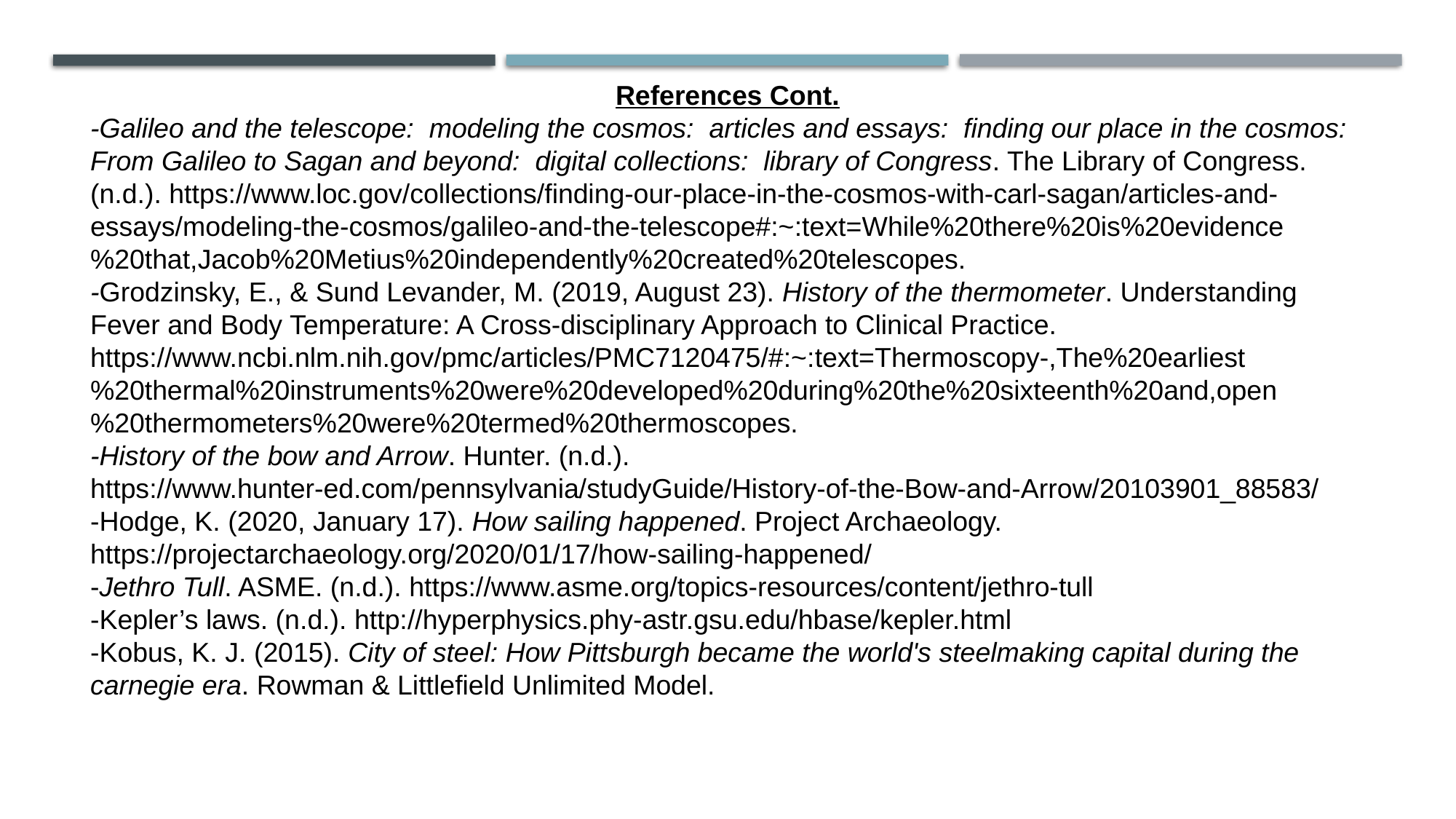

References Cont.
-Galileo and the telescope:  modeling the cosmos:  articles and essays:  finding our place in the cosmos: From Galileo to Sagan and beyond:  digital collections:  library of Congress. The Library of Congress. (n.d.). https://www.loc.gov/collections/finding-our-place-in-the-cosmos-with-carl-sagan/articles-and-essays/modeling-the-cosmos/galileo-and-the-telescope#:~:text=While%20there%20is%20evidence%20that,Jacob%20Metius%20independently%20created%20telescopes.
-Grodzinsky, E., & Sund Levander, M. (2019, August 23). History of the thermometer. Understanding Fever and Body Temperature: A Cross-disciplinary Approach to Clinical Practice. https://www.ncbi.nlm.nih.gov/pmc/articles/PMC7120475/#:~:text=Thermoscopy-,The%20earliest%20thermal%20instruments%20were%20developed%20during%20the%20sixteenth%20and,open%20thermometers%20were%20termed%20thermoscopes.
-History of the bow and Arrow. Hunter. (n.d.). https://www.hunter-ed.com/pennsylvania/studyGuide/History-of-the-Bow-and-Arrow/20103901_88583/
-Hodge, K. (2020, January 17). How sailing happened. Project Archaeology. https://projectarchaeology.org/2020/01/17/how-sailing-happened/
-Jethro Tull. ASME. (n.d.). https://www.asme.org/topics-resources/content/jethro-tull
-Kepler’s laws. (n.d.). http://hyperphysics.phy-astr.gsu.edu/hbase/kepler.html
-Kobus, K. J. (2015). City of steel: How Pittsburgh became the world's steelmaking capital during the carnegie era. Rowman & Littlefield Unlimited Model.